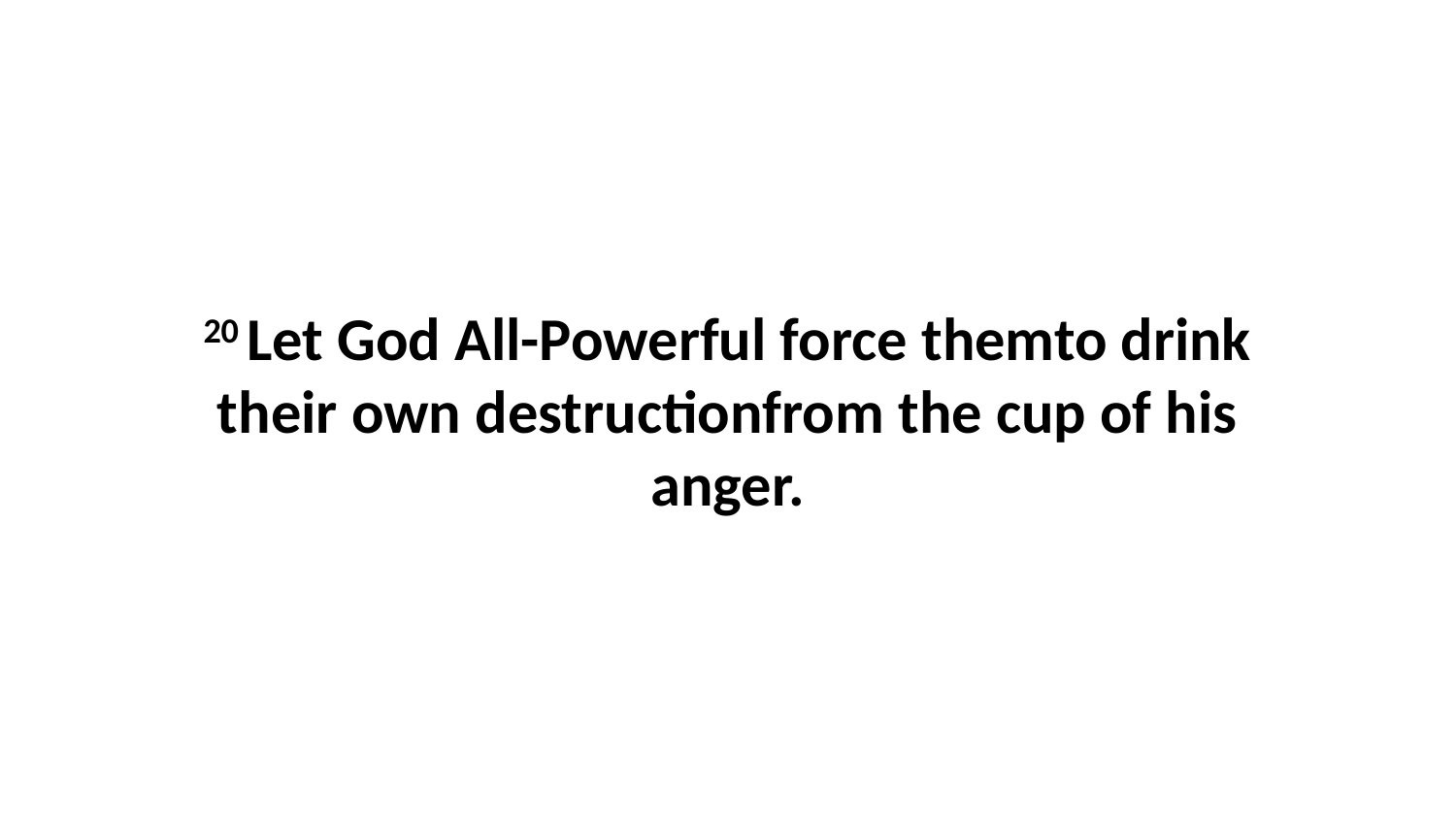

20 Let God All-Powerful force themto drink their own destructionfrom the cup of his anger.